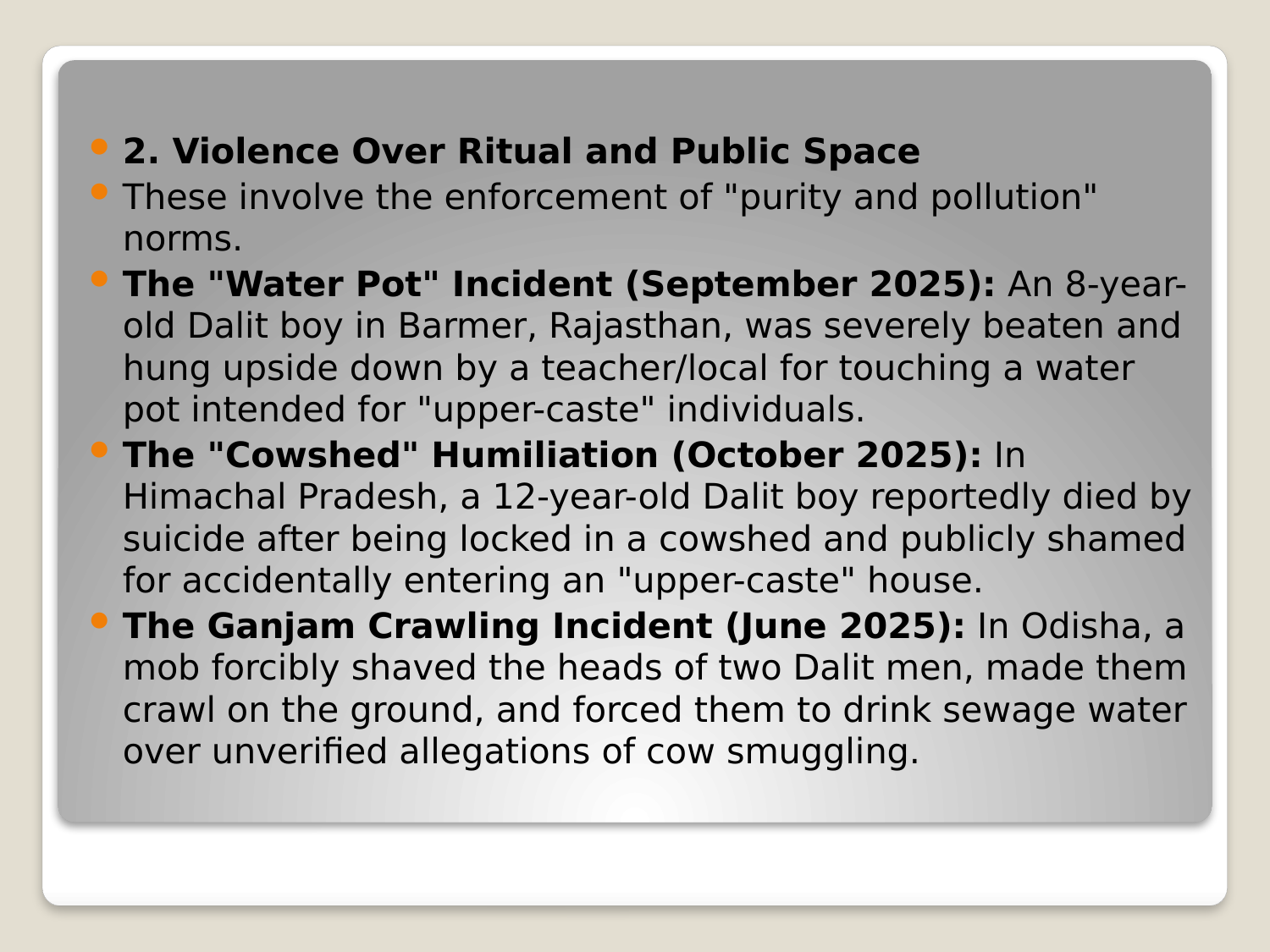

#
2. Violence Over Ritual and Public Space
These involve the enforcement of "purity and pollution" norms.
The "Water Pot" Incident (September 2025): An 8-year-old Dalit boy in Barmer, Rajasthan, was severely beaten and hung upside down by a teacher/local for touching a water pot intended for "upper-caste" individuals.
The "Cowshed" Humiliation (October 2025): In Himachal Pradesh, a 12-year-old Dalit boy reportedly died by suicide after being locked in a cowshed and publicly shamed for accidentally entering an "upper-caste" house.
The Ganjam Crawling Incident (June 2025): In Odisha, a mob forcibly shaved the heads of two Dalit men, made them crawl on the ground, and forced them to drink sewage water over unverified allegations of cow smuggling.